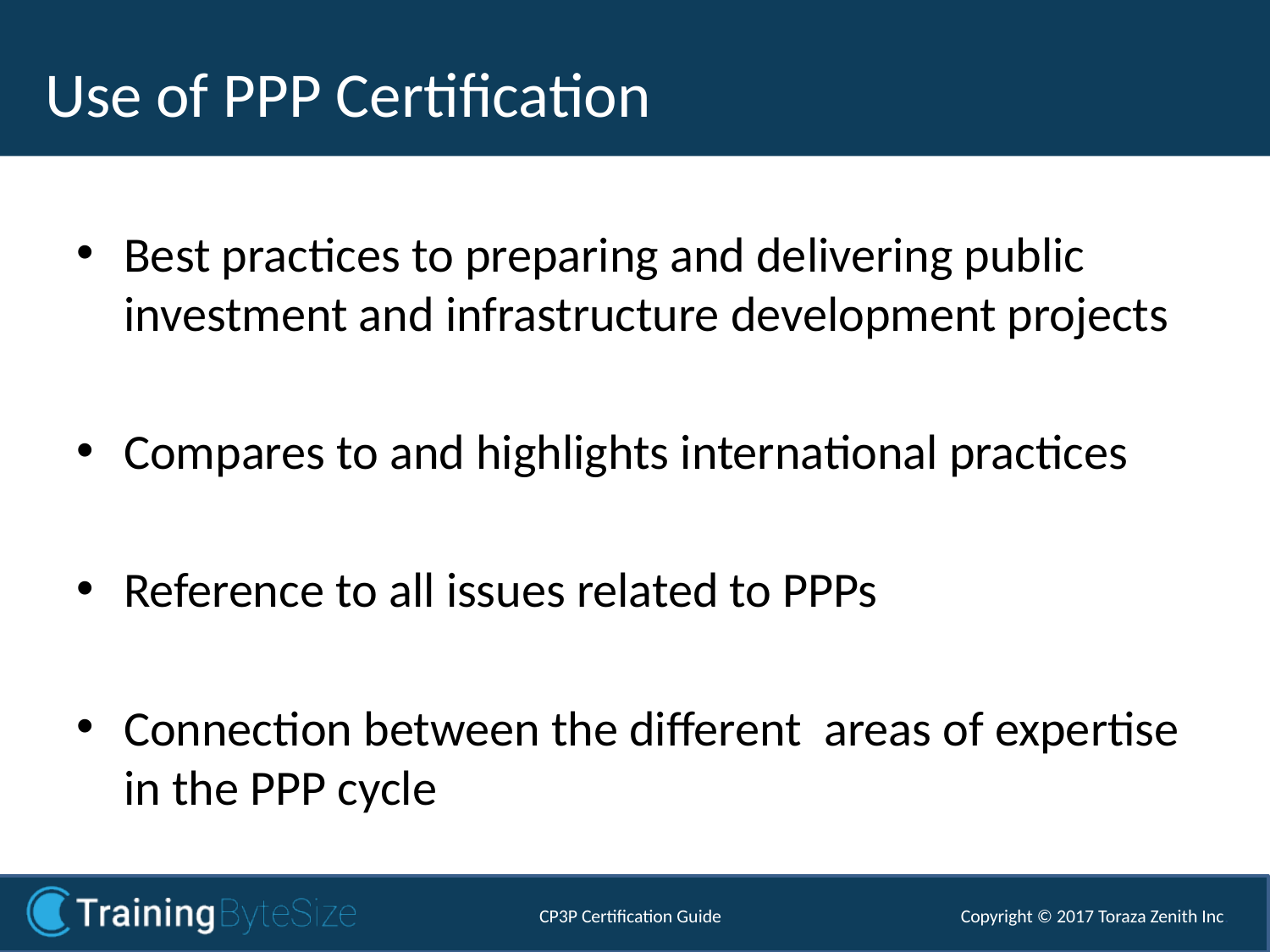

Use of PPP Certification
# Use of PPP Certification
Best practices to preparing and delivering public investment and infrastructure development projects

Compares to and highlights international practices

Reference to all issues related to PPPs

Connection between the different  areas of expertise in the PPP cycle